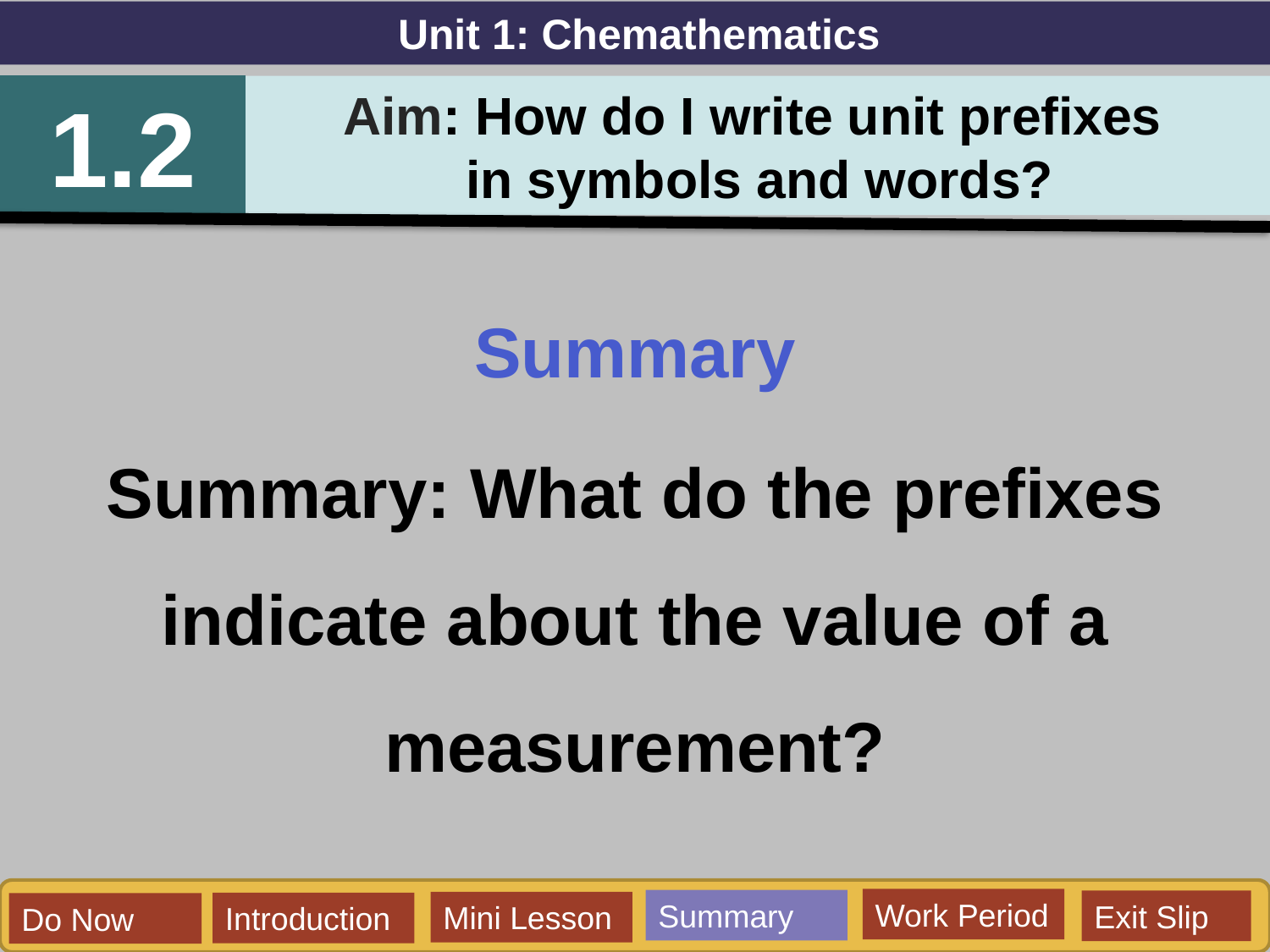

Unit 1: Chemathematics
1.2
Aim: How do I write unit prefixes
in symbols and words?
Summary
Summary: What do the prefixes indicate about the value of a measurement?

Work Period
Summary
Exit Slip
Mini Lesson
Introduction
Do Now